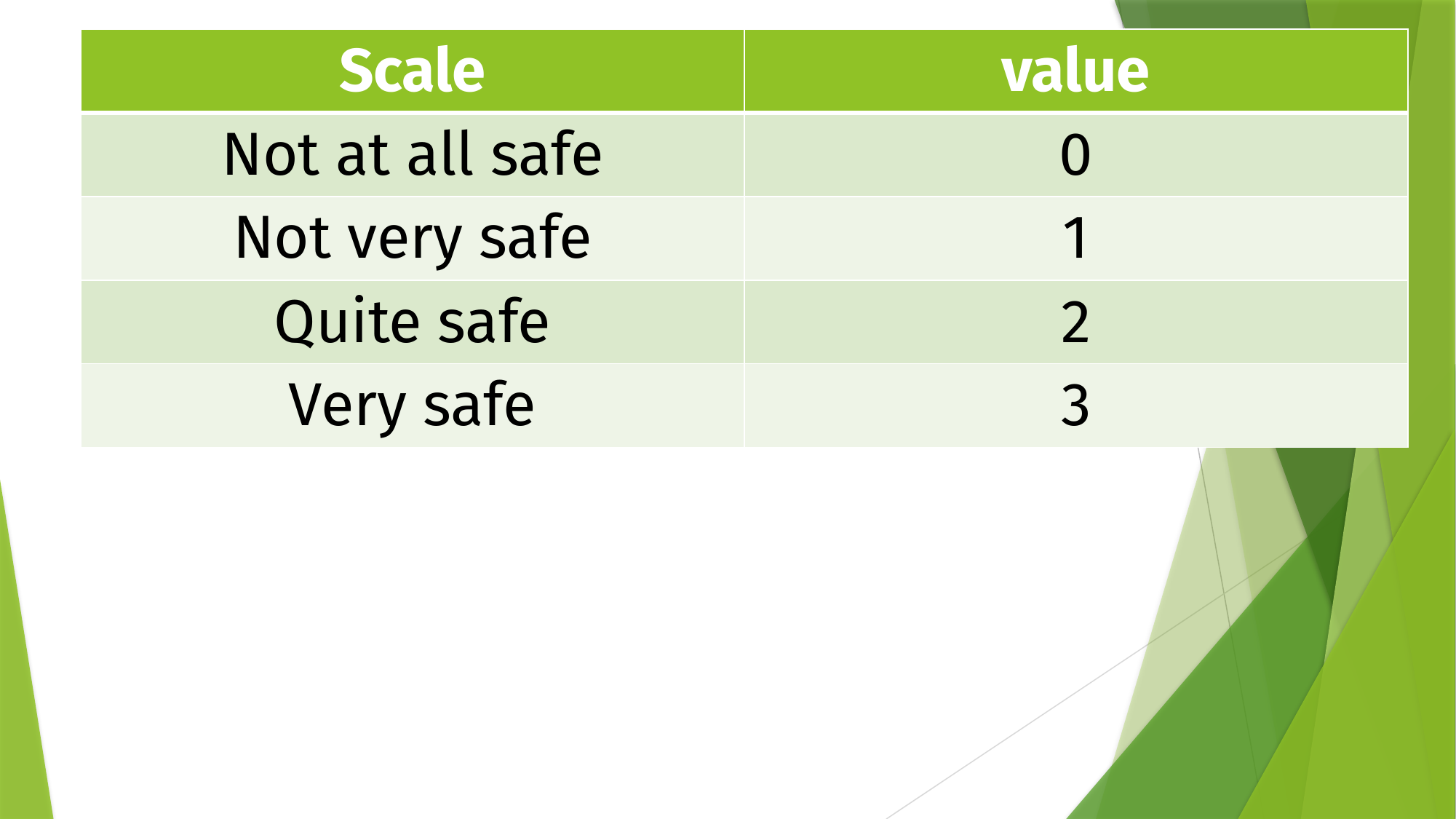

| Scale | value |
| --- | --- |
| Not at all safe | 0 |
| Not very safe | 1 |
| Quite safe | 2 |
| Very safe | 3 |